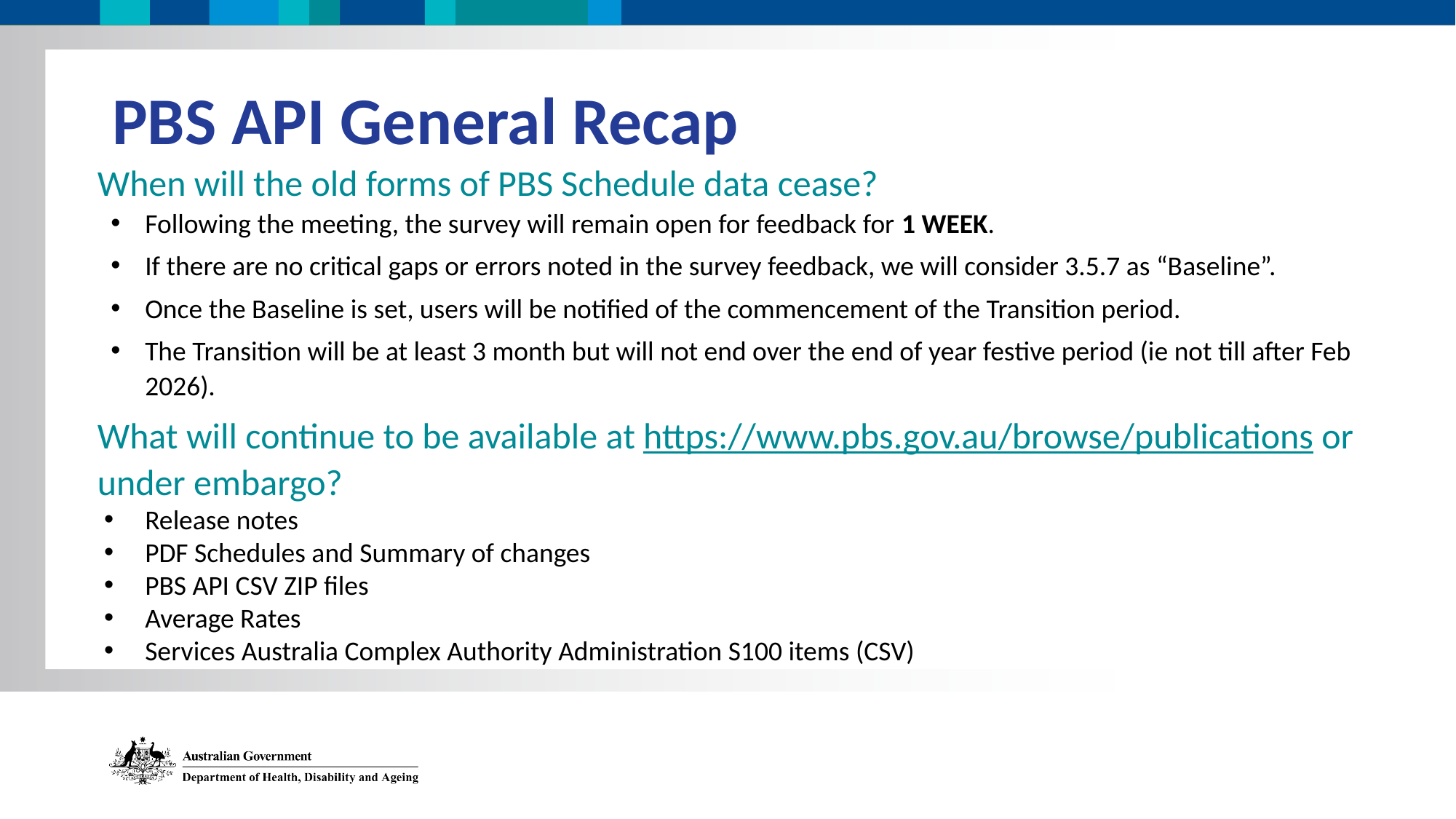

Pull quote
PBS API General Recap
When will the old forms of PBS Schedule data cease?
Following the meeting, the survey will remain open for feedback for 1 WEEK.
If there are no critical gaps or errors noted in the survey feedback, we will consider 3.5.7 as “Baseline”.
Once the Baseline is set, users will be notified of the commencement of the Transition period.
The Transition will be at least 3 month but will not end over the end of year festive period (ie not till after Feb 2026).
What will continue to be available at https://www.pbs.gov.au/browse/publications or under embargo?
Release notes
PDF Schedules and Summary of changes
PBS API CSV ZIP files
Average Rates
Services Australia Complex Authority Administration S100 items (CSV)